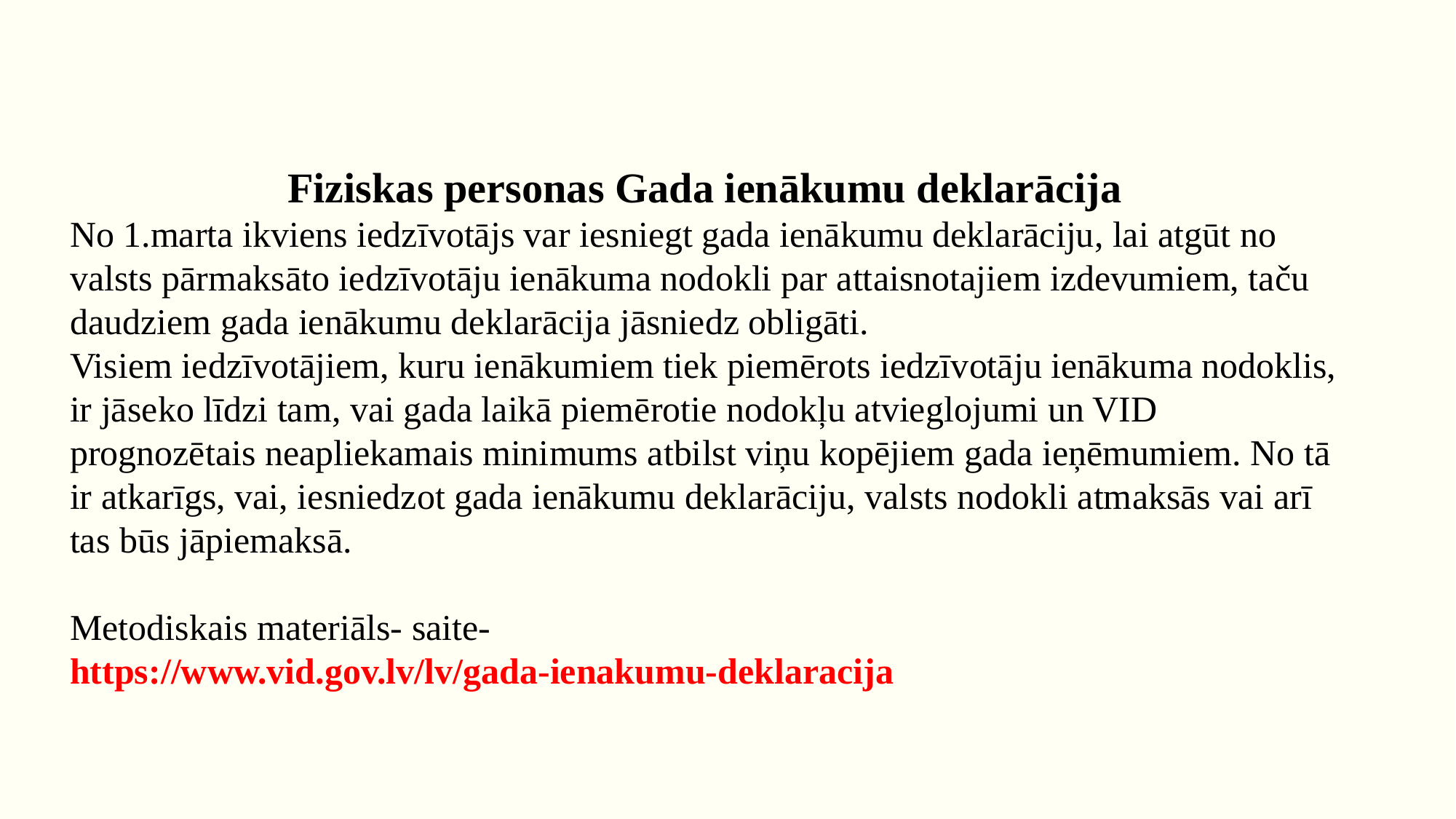

Fiziskas personas Gada ienākumu deklarācija
No 1.marta ikviens iedzīvotājs var iesniegt gada ienākumu deklarāciju, lai atgūt no valsts pārmaksāto iedzīvotāju ienākuma nodokli par attaisnotajiem izdevumiem, taču daudziem gada ienākumu deklarācija jāsniedz obligāti.
Visiem iedzīvotājiem, kuru ienākumiem tiek piemērots iedzīvotāju ienākuma nodoklis, ir jāseko līdzi tam, vai gada laikā piemērotie nodokļu atvieglojumi un VID prognozētais neapliekamais minimums atbilst viņu kopējiem gada ieņēmumiem. No tā ir atkarīgs, vai, iesniedzot gada ienākumu deklarāciju, valsts nodokli atmaksās vai arī tas būs jāpiemaksā.

Metodiskais materiāls- saite-
https://www.vid.gov.lv/lv/gada-ienakumu-deklaracija